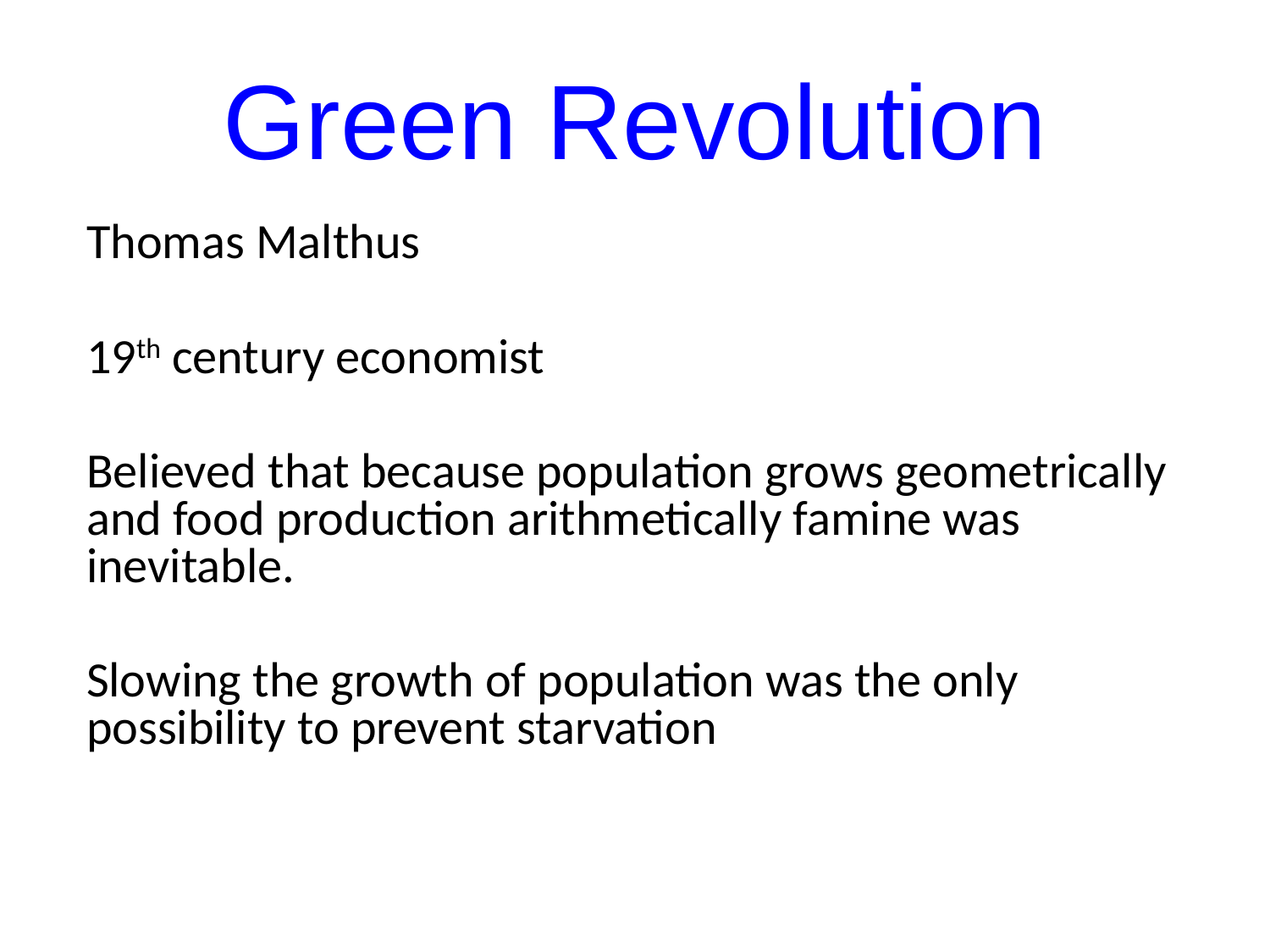

# Green Revolution
Thomas Malthus

19th century economist

Believed that because population grows geometrically and food production arithmetically famine was inevitable.

Slowing the growth of population was the only possibility to prevent starvation